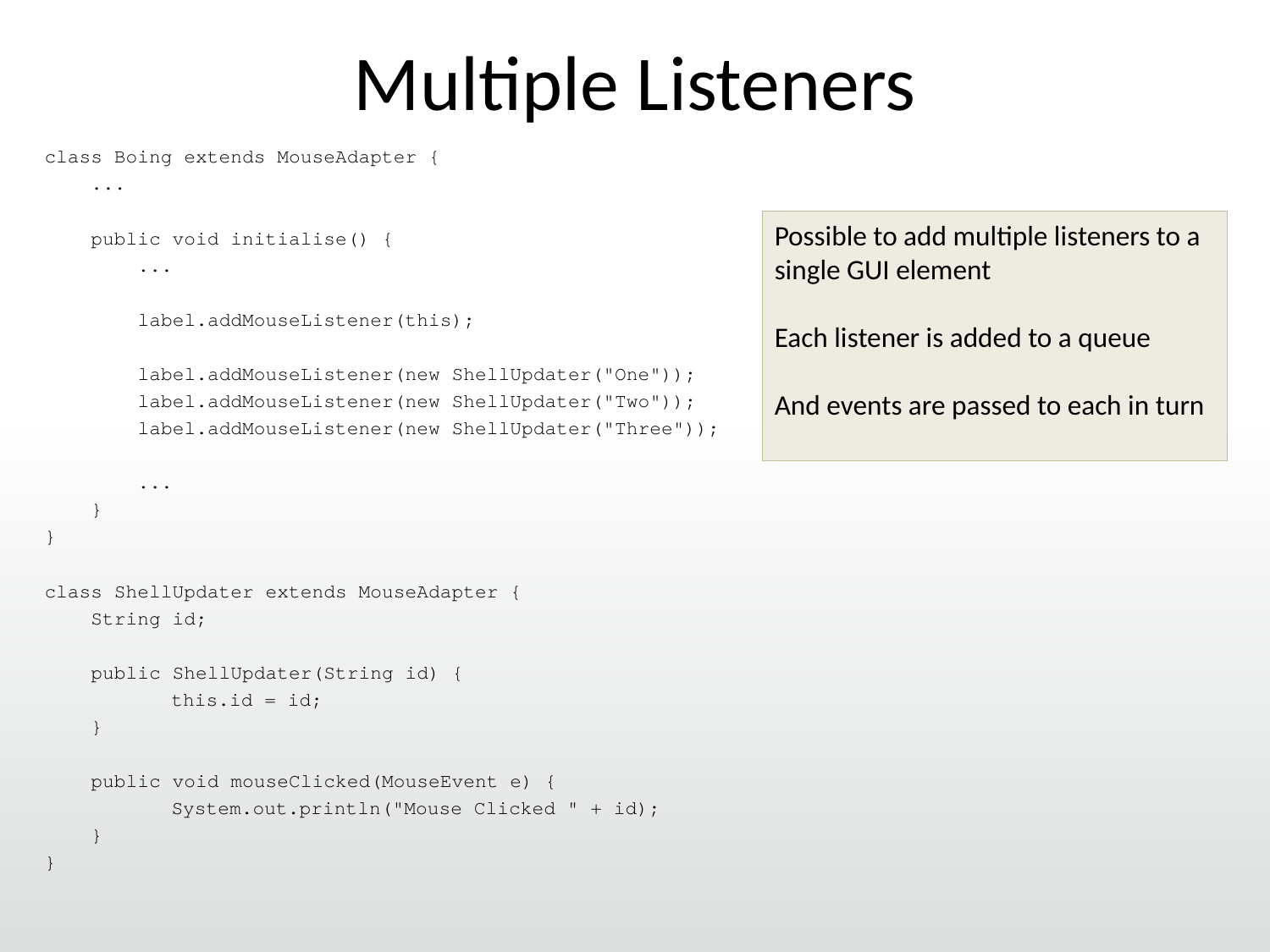

# Multiple Listeners
class Boing extends MouseAdapter {
    ...

    public void initialise() {
        ...

        label.addMouseListener(this);

        label.addMouseListener(new ShellUpdater("One"));
        label.addMouseListener(new ShellUpdater("Two"));
        label.addMouseListener(new ShellUpdater("Three"));

        ...
    }
}

class ShellUpdater extends MouseAdapter {
    String id;

    public ShellUpdater(String id) {
	this.id = id;
    }

    public void mouseClicked(MouseEvent e) {
    	System.out.println("Mouse Clicked " + id);
    }
}
Possible to add multiple listeners to a single GUI element

Each listener is added to a queue

And events are passed to each in turn